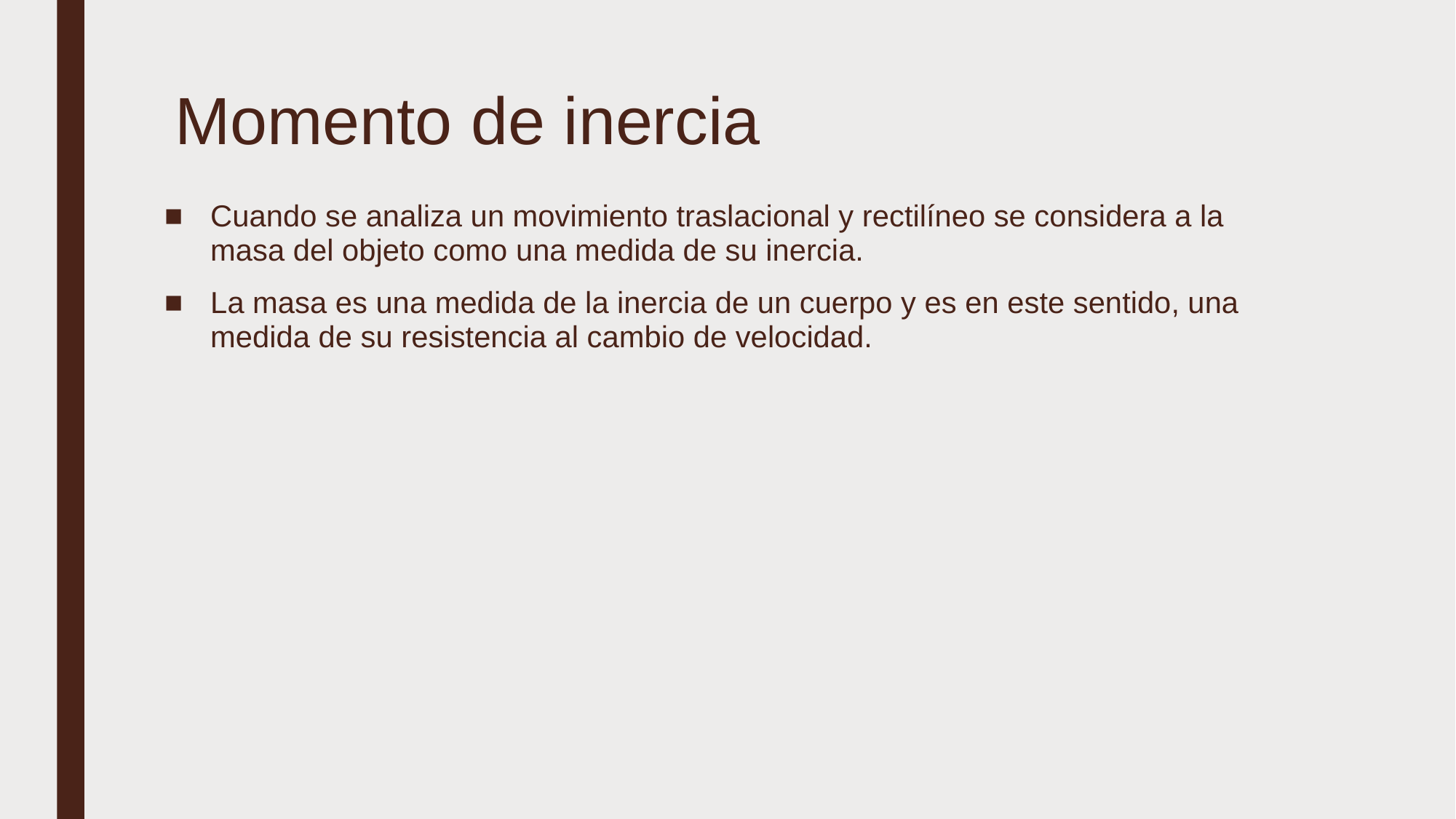

# Momento de inercia
Cuando se analiza un movimiento traslacional y rectilíneo se considera a la masa del objeto como una medida de su inercia.
La masa es una medida de la inercia de un cuerpo y es en este sentido, una medida de su resistencia al cambio de velocidad.